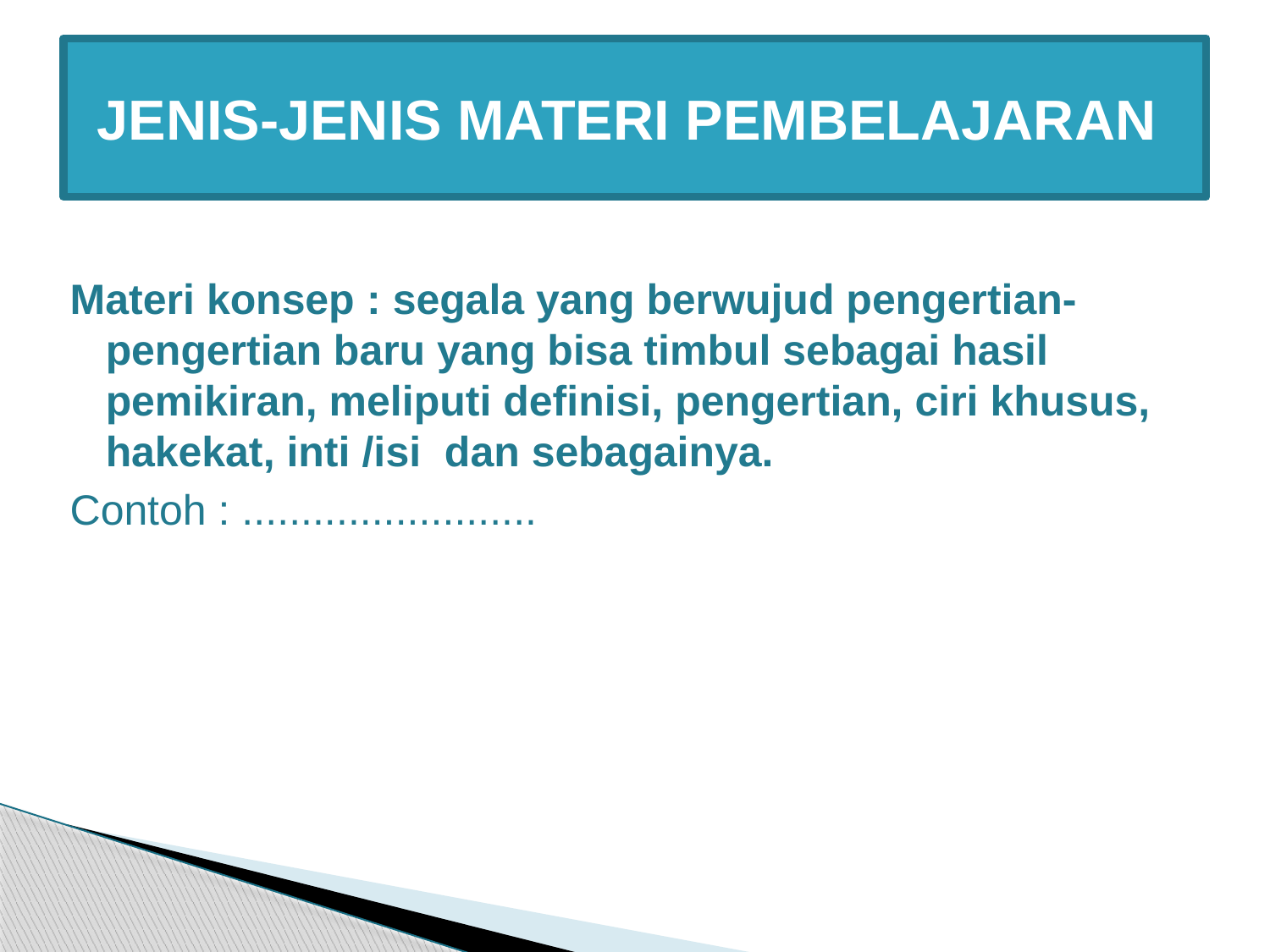

# JENIS-JENIS MATERI PEMBELAJARAN
Materi konsep : segala yang berwujud pengertian-pengertian baru yang bisa timbul sebagai hasil pemikiran, meliputi definisi, pengertian, ciri khusus, hakekat, inti /isi  dan sebagainya.
Contoh : .........................